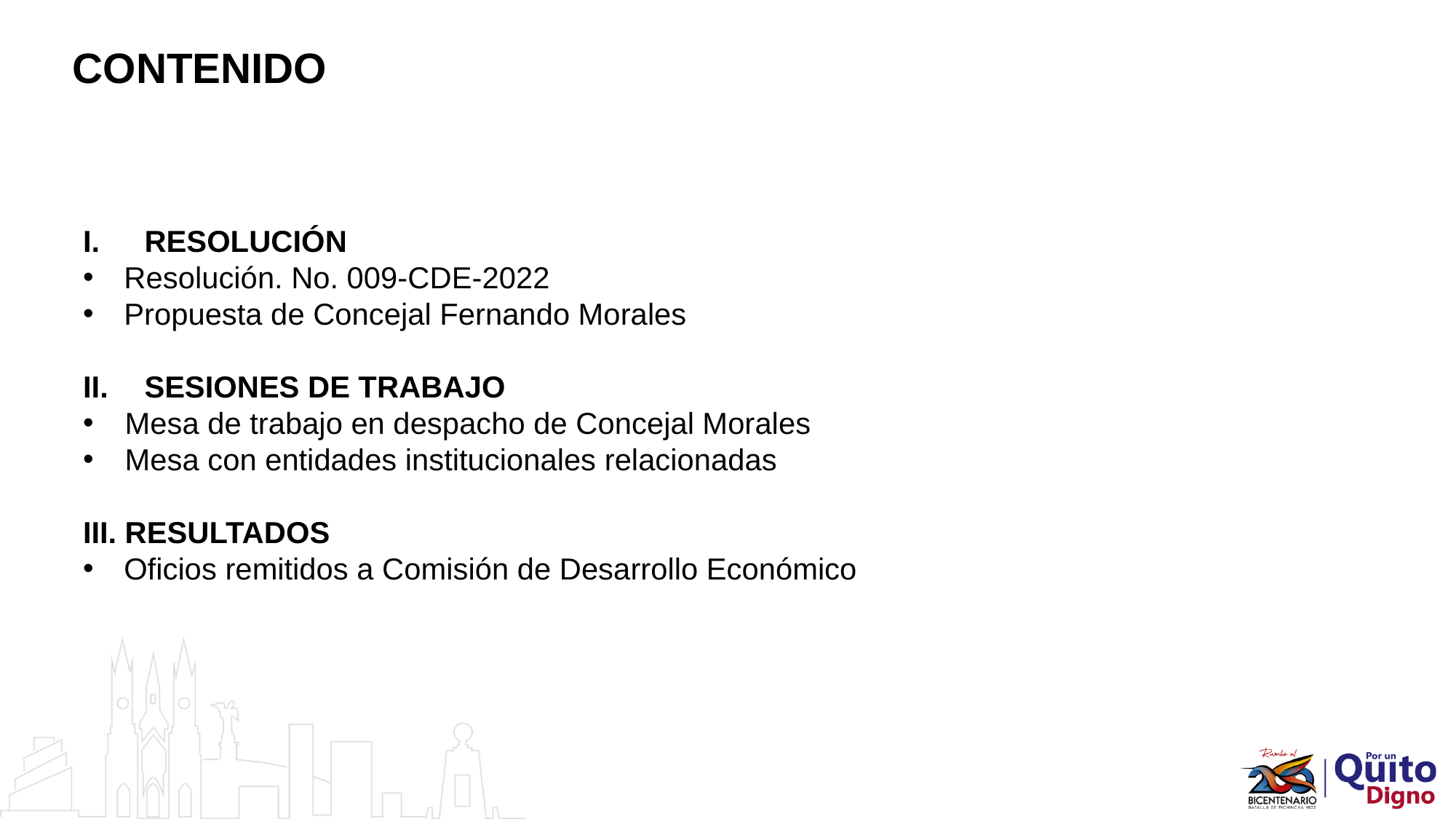

# CONTENIDO
RESOLUCIÓN
Resolución. No. 009-CDE-2022
Propuesta de Concejal Fernando Morales

SESIONES DE TRABAJO
Mesa de trabajo en despacho de Concejal Morales
Mesa con entidades institucionales relacionadas

III. RESULTADOS
Oficios remitidos a Comisión de Desarrollo Económico